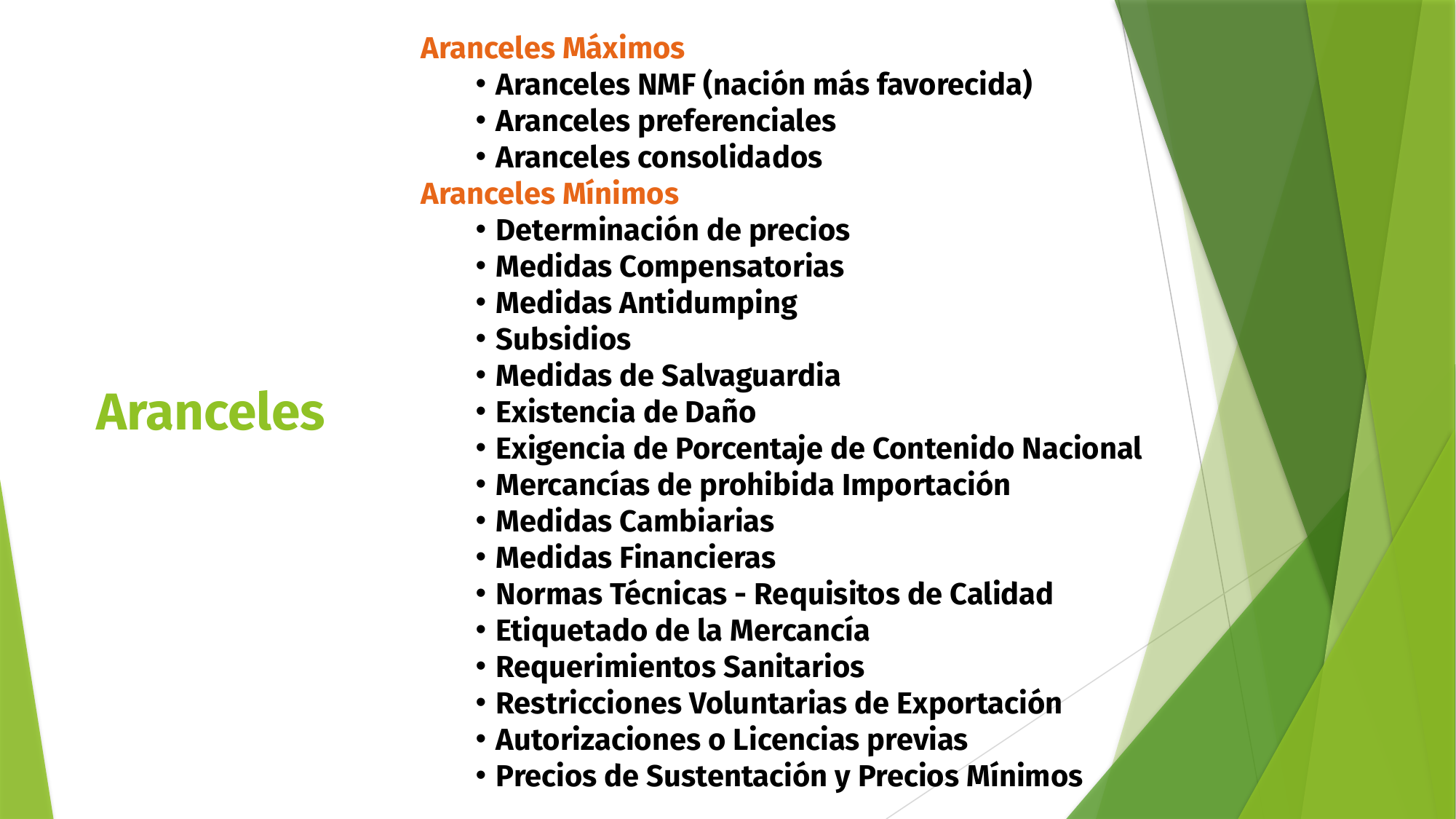

Aranceles Máximos
Aranceles NMF (nación más favorecida)
Aranceles preferenciales
Aranceles consolidados
Aranceles Mínimos
Determinación de precios
Medidas Compensatorias
Medidas Antidumping
Subsidios
Medidas de Salvaguardia
Existencia de Daño
Exigencia de Porcentaje de Contenido Nacional
Mercancías de prohibida Importación
Medidas Cambiarias
Medidas Financieras
Normas Técnicas - Requisitos de Calidad
Etiquetado de la Mercancía
Requerimientos Sanitarios
Restricciones Voluntarias de Exportación
Autorizaciones o Licencias previas
Precios de Sustentación y Precios Mínimos
# Aranceles